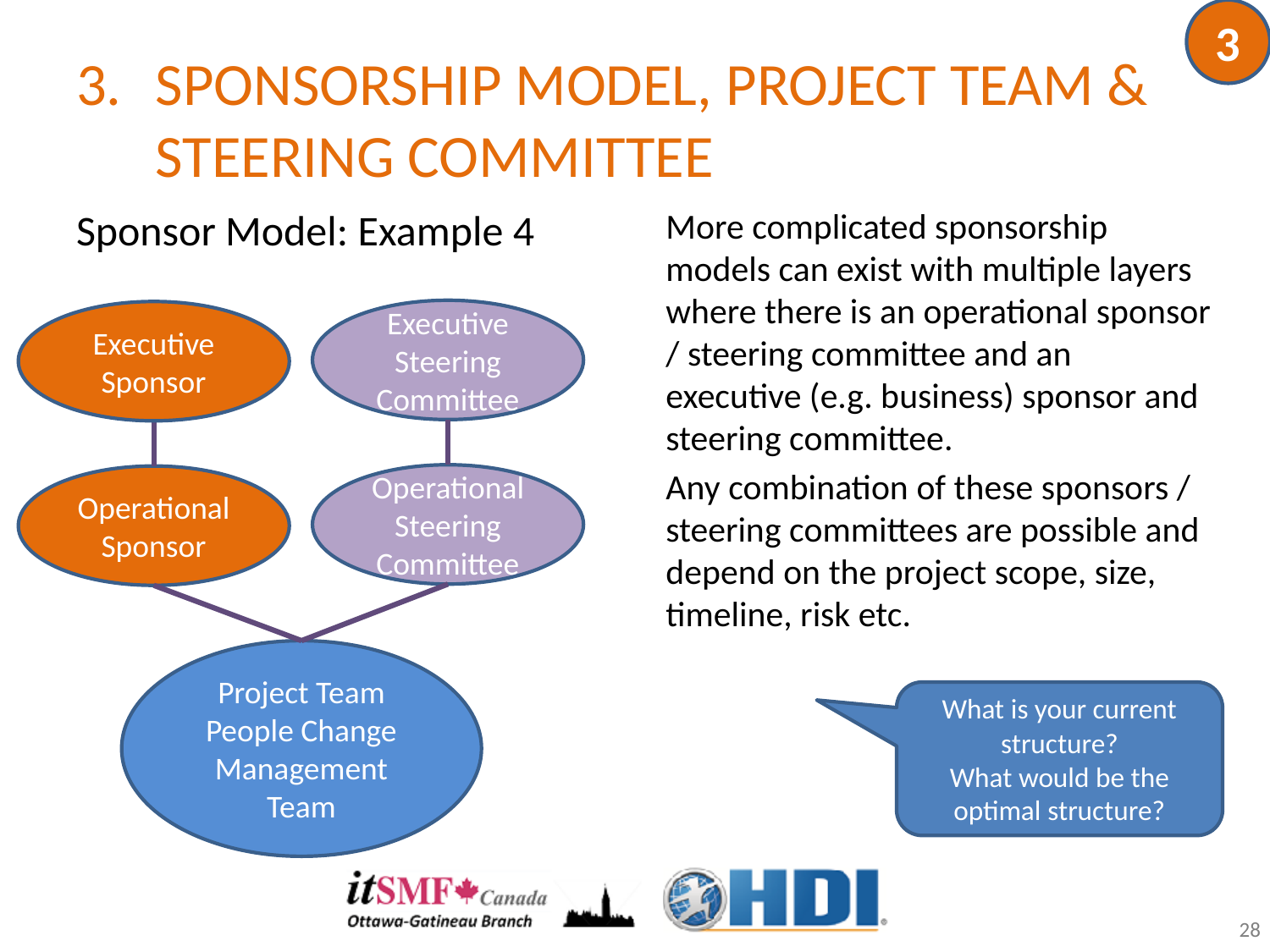

3
# SPONSORSHIP MODEL, PROJECT TEAM & STEERING COMMITTEE
Sponsor Model: Example 4
More complicated sponsorship models can exist with multiple layers where there is an operational sponsor / steering committee and an executive (e.g. business) sponsor and steering committee.
Any combination of these sponsors / steering committees are possible and depend on the project scope, size, timeline, risk etc.
Executive
Steering Committee
Executive
Sponsor
Operational
Steering Committee
Operational
Sponsor
Project Team
People Change Management Team
What is your current structure?
What would be the optimal structure?
28